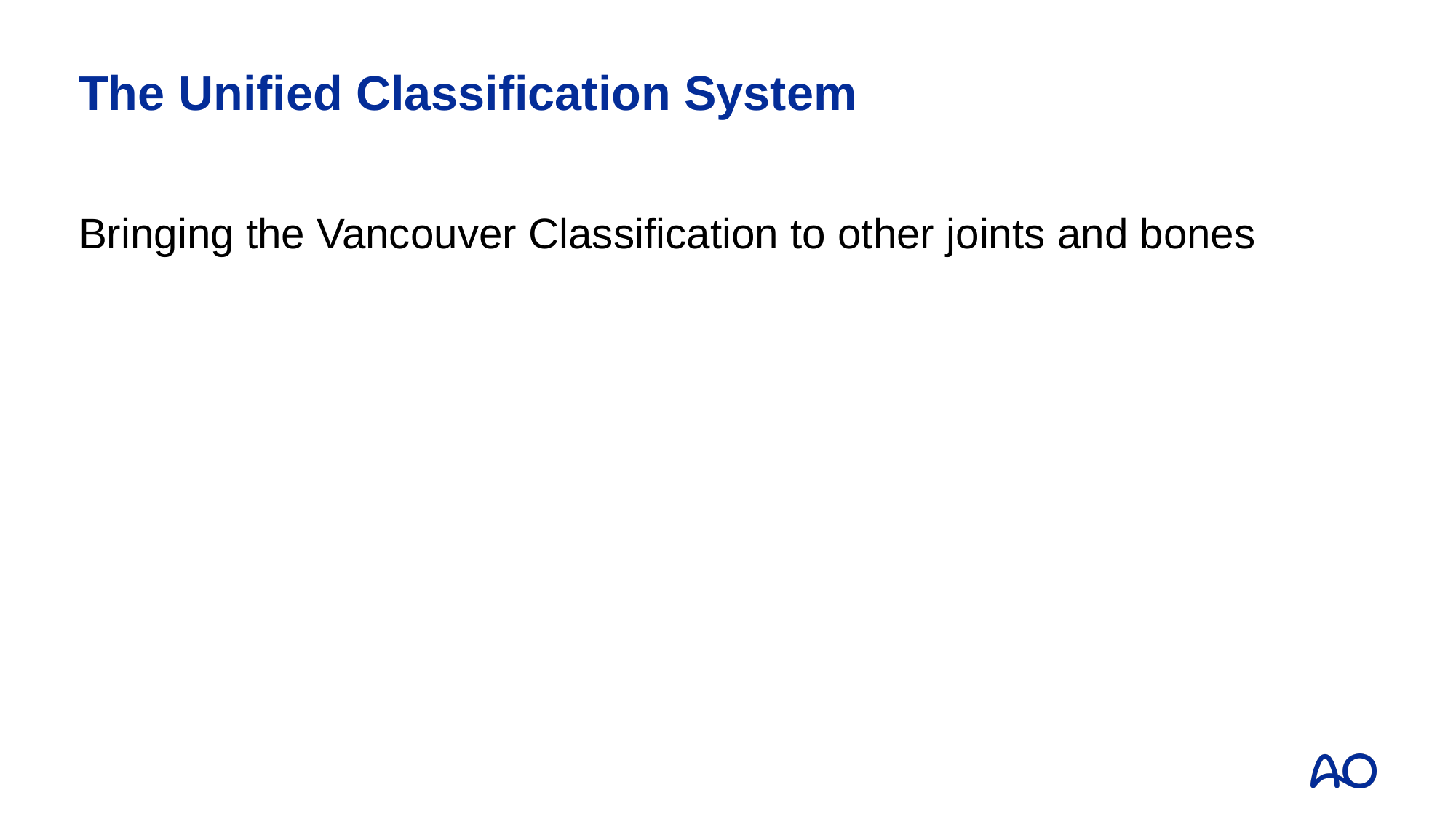

# The Unified Classification System
Bringing the Vancouver Classification to other joints and bones